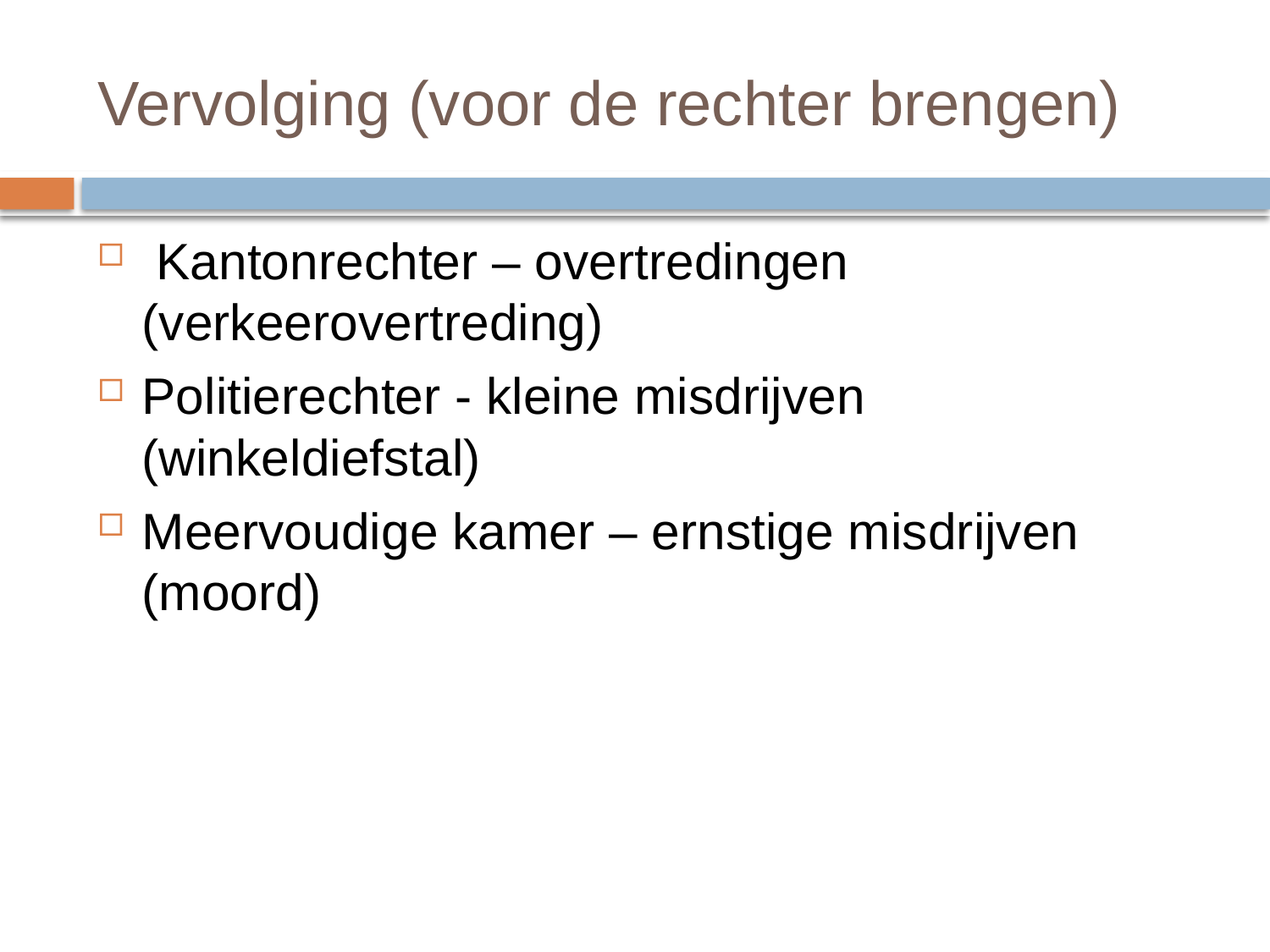

# Vervolging (voor de rechter brengen)
 Kantonrechter – overtredingen (verkeerovertreding)
Politierechter - kleine misdrijven (winkeldiefstal)
Meervoudige kamer – ernstige misdrijven (moord)